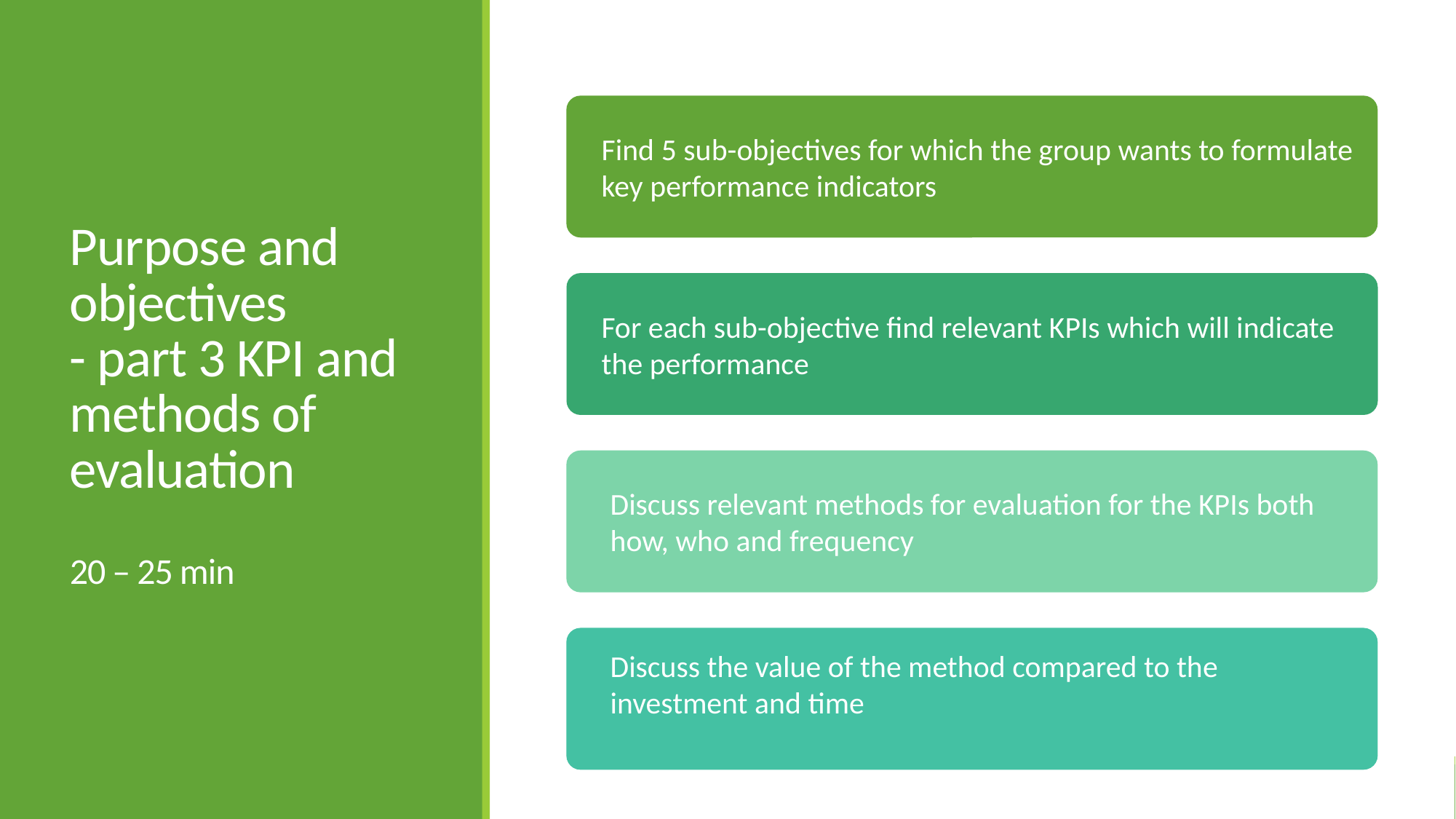

# Purpose and objectives - part 3 KPI and methods of evaluation 20 – 25 min

Find 5 sub-objectives for which the group wants to formulate key performance indicators

For each sub-objective find relevant KPIs which will indicate the performance

Discuss relevant methods for evaluation for the KPIs both how, who and frequency

Discuss the value of the method compared to the investment and time